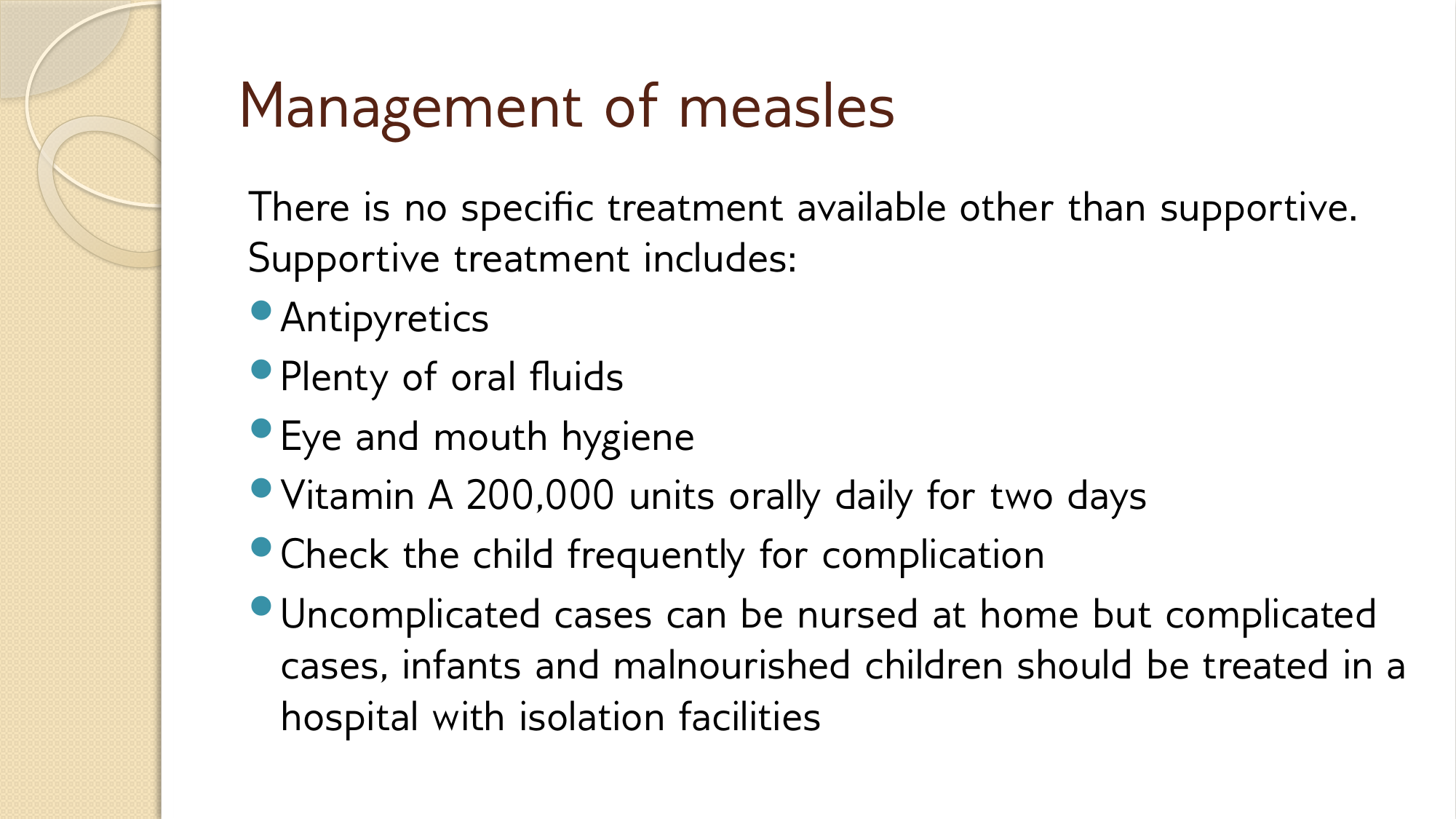

# Management of measles
There is no specific treatment available other than supportive. Supportive treatment includes:
Antipyretics
Plenty of oral fluids
Eye and mouth hygiene
Vitamin A 200,000 units orally daily for two days
Check the child frequently for complication
Uncomplicated cases can be nursed at home but complicated cases, infants and malnourished children should be treated in a hospital with isolation facilities